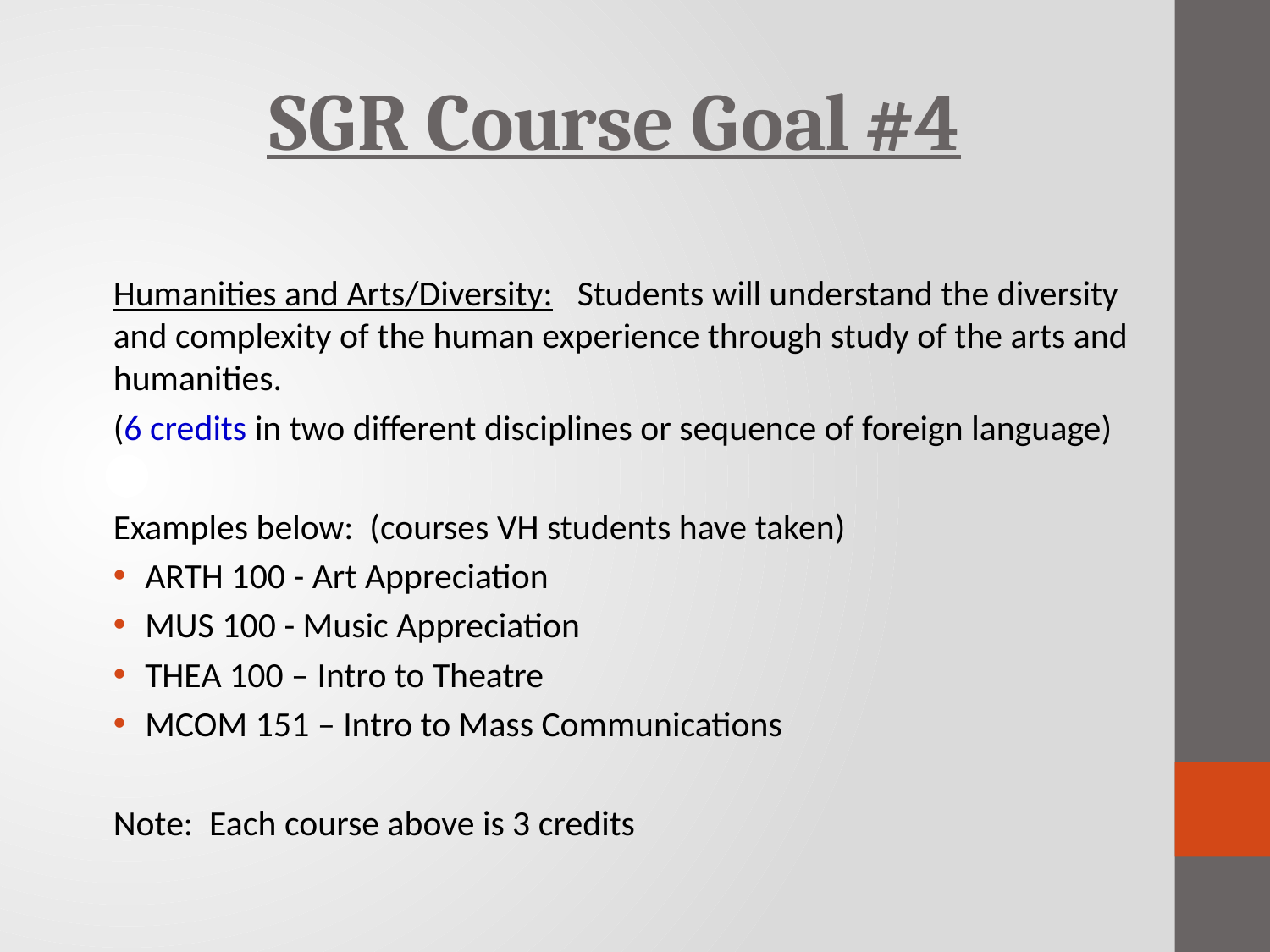

# SGR Course Goal #4
Humanities and Arts/Diversity:   Students will understand the diversity and complexity of the human experience through study of the arts and humanities.
(6 credits in two different disciplines or sequence of foreign language)

Examples below:  (courses VH students have taken)
ARTH 100 - Art Appreciation
MUS 100 - Music Appreciation
THEA 100 – Intro to Theatre
MCOM 151 – Intro to Mass Communications

Note:  Each course above is 3 credits